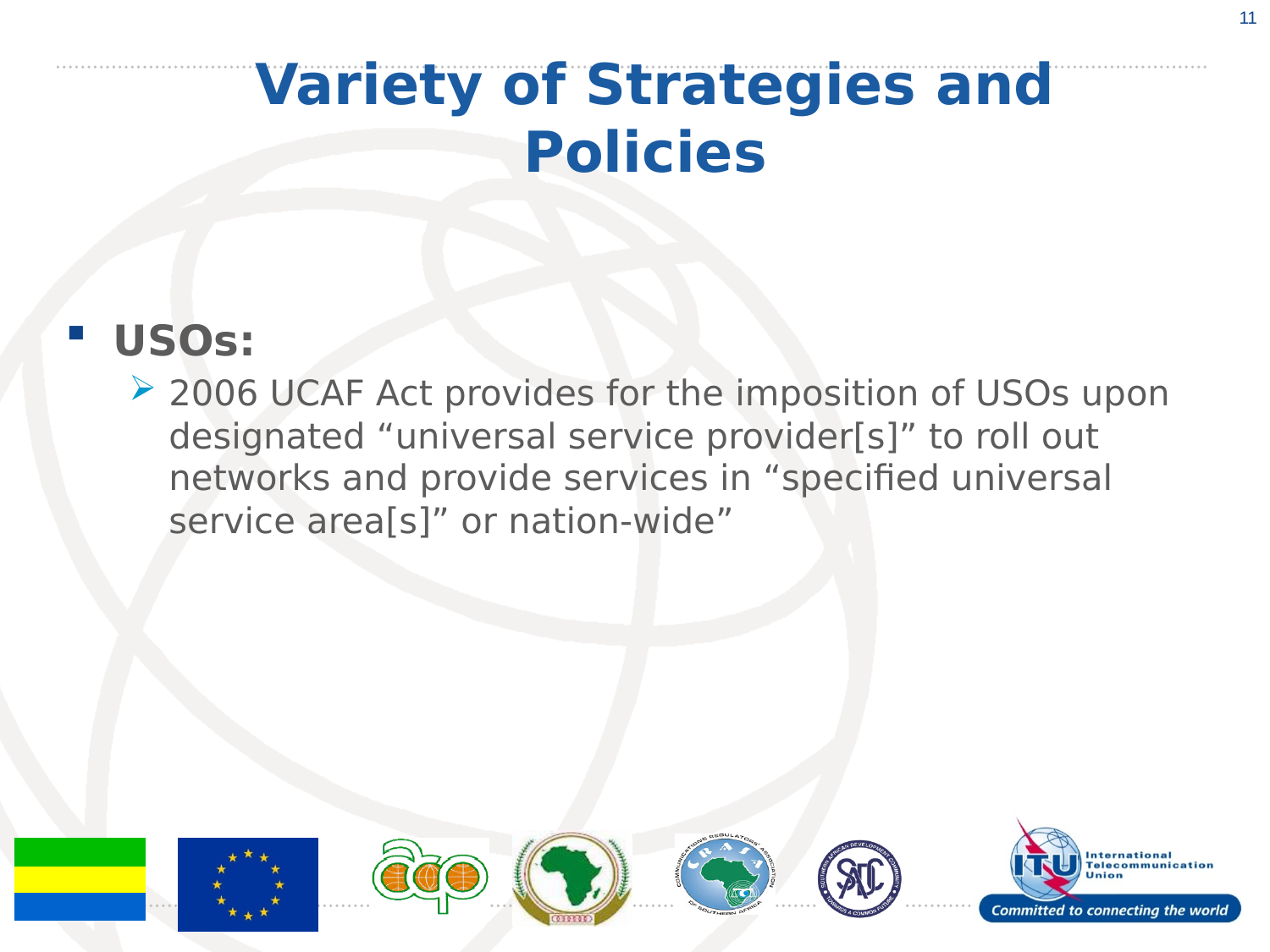

11
# Variety of Strategies and Policies
USOs:
2006 UCAF Act provides for the imposition of USOs upon designated “universal service provider[s]” to roll out networks and provide services in “specified universal service area[s]” or nation-wide”